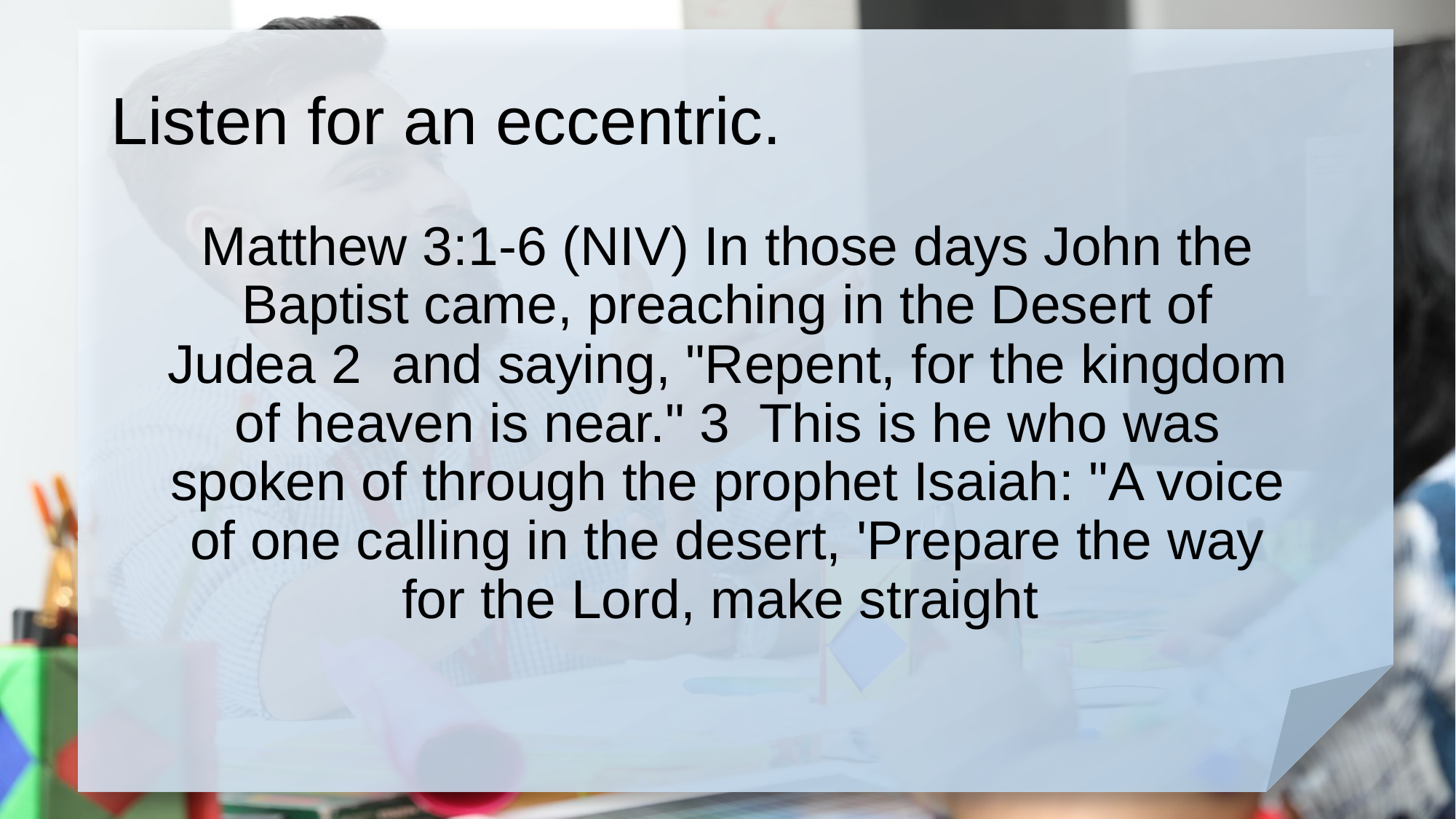

# Listen for an eccentric.
Matthew 3:1-6 (NIV) In those days John the Baptist came, preaching in the Desert of Judea 2  and saying, "Repent, for the kingdom of heaven is near." 3  This is he who was spoken of through the prophet Isaiah: "A voice of one calling in the desert, 'Prepare the way for the Lord, make straight